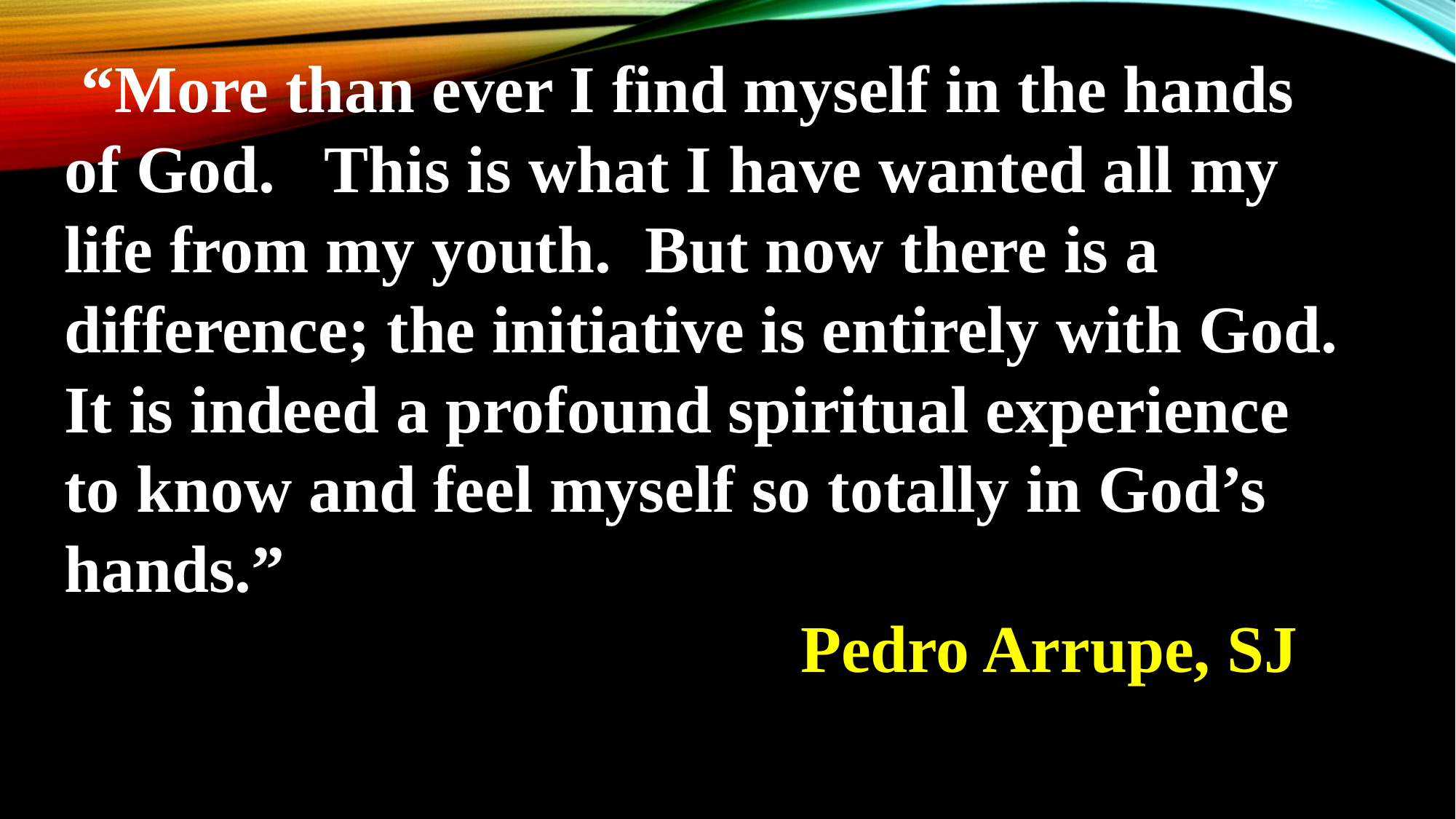

“More than ever I find myself in the hands of God.   This is what I have wanted all my life from my youth.  But now there is a difference; the initiative is entirely with God.  It is indeed a profound spiritual experience to know and feel myself so totally in God’s hands.”
                                            Pedro Arrupe, SJ